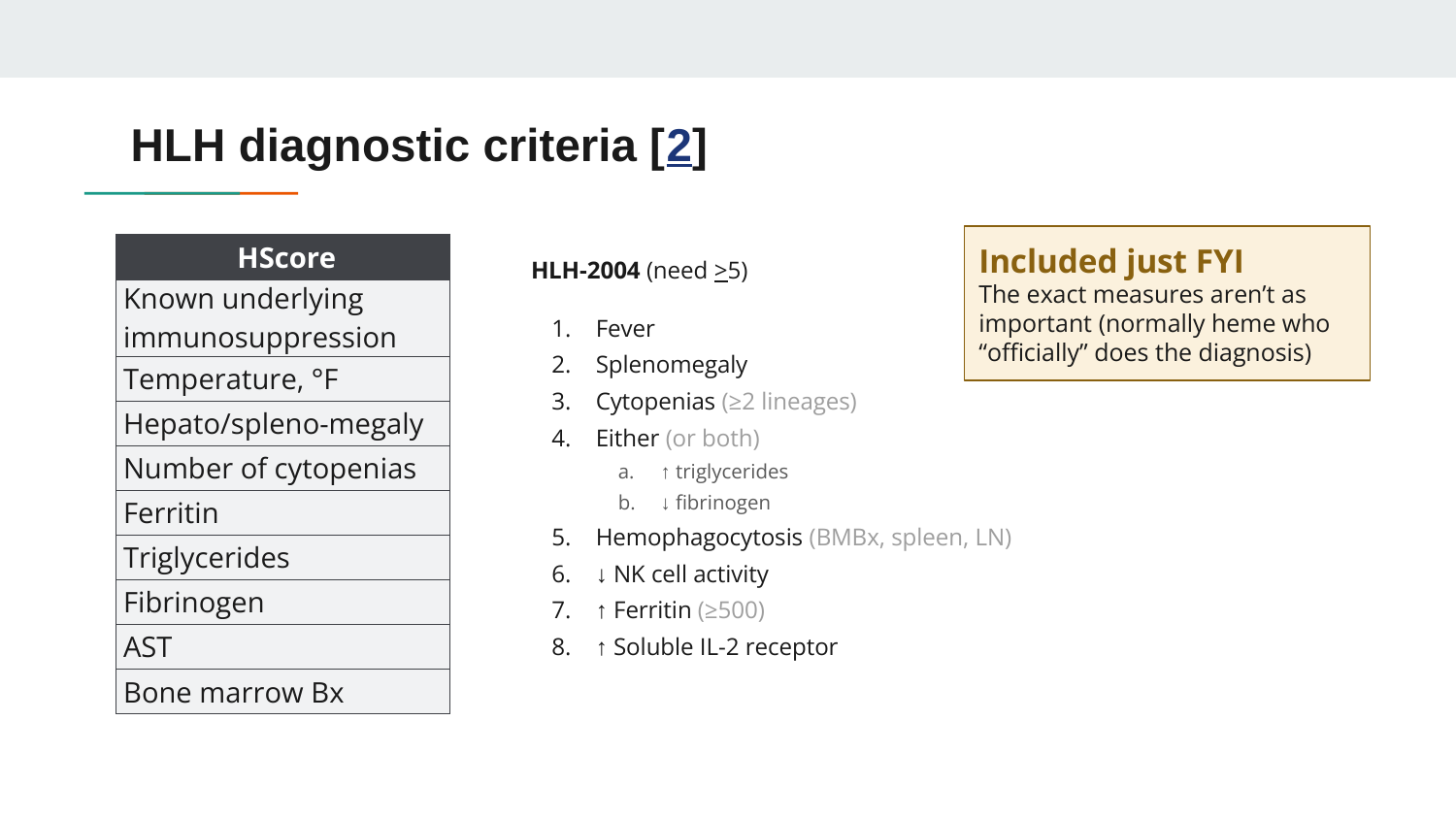

# HLH diagnostic criteria [2]
Included just FYI
The exact measures aren’t as important (normally heme who “officially” does the diagnosis)
| HScore |
| --- |
| Known underlying immunosuppression |
| Temperature, °F |
| Hepato/spleno-megaly |
| Number of cytopenias |
| Ferritin |
| Triglycerides |
| Fibrinogen |
| AST |
| Bone marrow Bx |
HLH-2004 (need >5)
Fever
Splenomegaly
Cytopenias (≥2 lineages)
Either (or both)
↑ triglycerides
↓ fibrinogen
Hemophagocytosis (BMBx, spleen, LN)
↓ NK cell activity
↑ Ferritin (≥500)
↑ Soluble IL-2 receptor